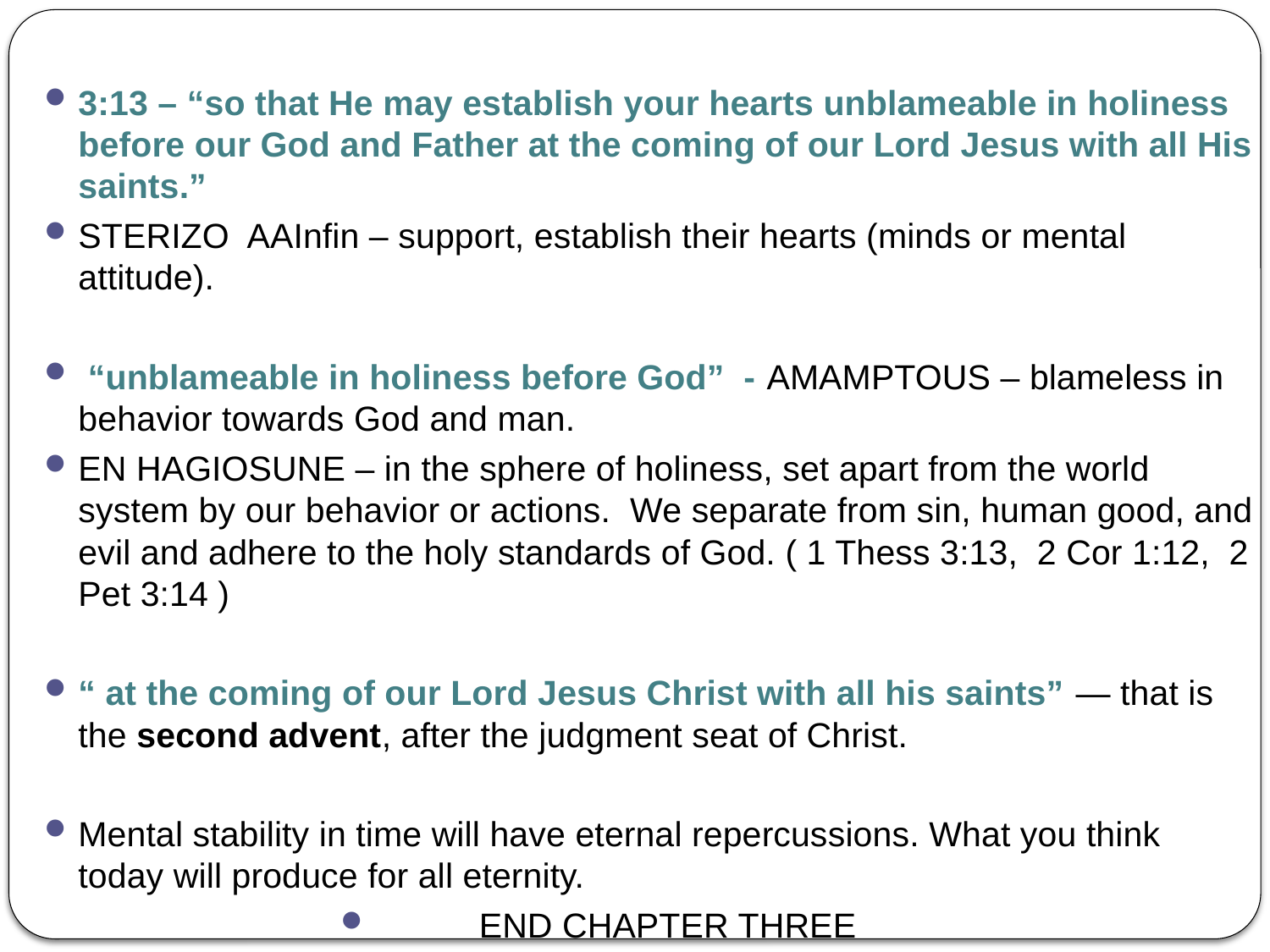

3:13 – “so that He may establish your hearts unblameable in holiness before our God and Father at the coming of our Lord Jesus with all His saints.”
STERIZO  AAInfin – support, establish their hearts (minds or mental attitude).

 “unblameable in holiness before God”  - AMAMPTOUS – blameless in behavior towards God and man.
EN HAGIOSUNE – in the sphere of holiness, set apart from the world system by our behavior or actions.  We separate from sin, human good, and evil and adhere to the holy standards of God. ( 1 Thess 3:13,  2 Cor 1:12,  2 Pet 3:14 )

“ at the coming of our Lord Jesus Christ with all his saints” — that is the second advent, after the judgment seat of Christ.

Mental stability in time will have eternal repercussions. What you think today will produce for all eternity.
END CHAPTER THREE